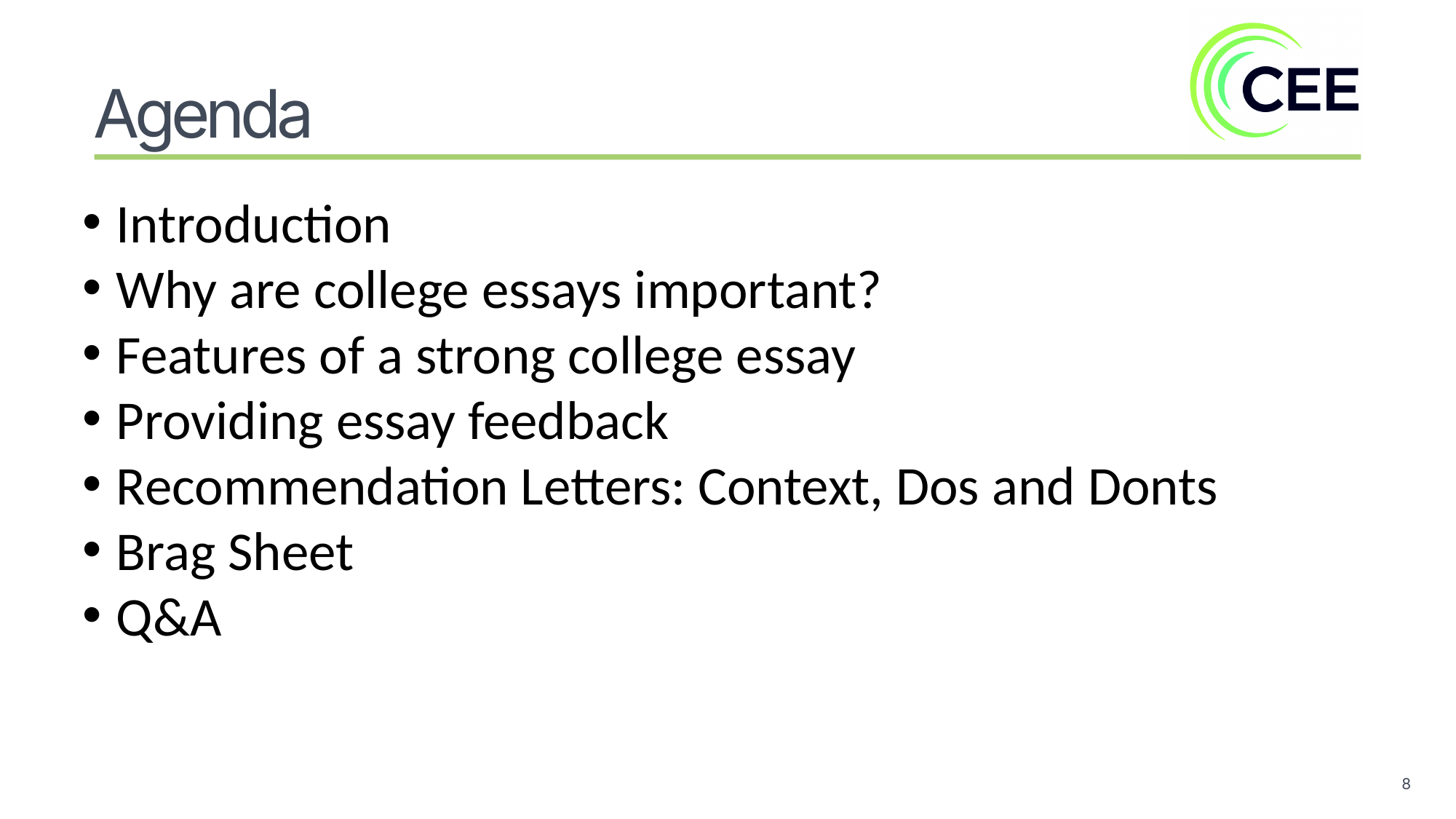

Agenda
Introduction
Why are college essays important?
Features of a strong college essay
Providing essay feedback
Recommendation Letters: Context, Dos and Donts
Brag Sheet
Q&A
8